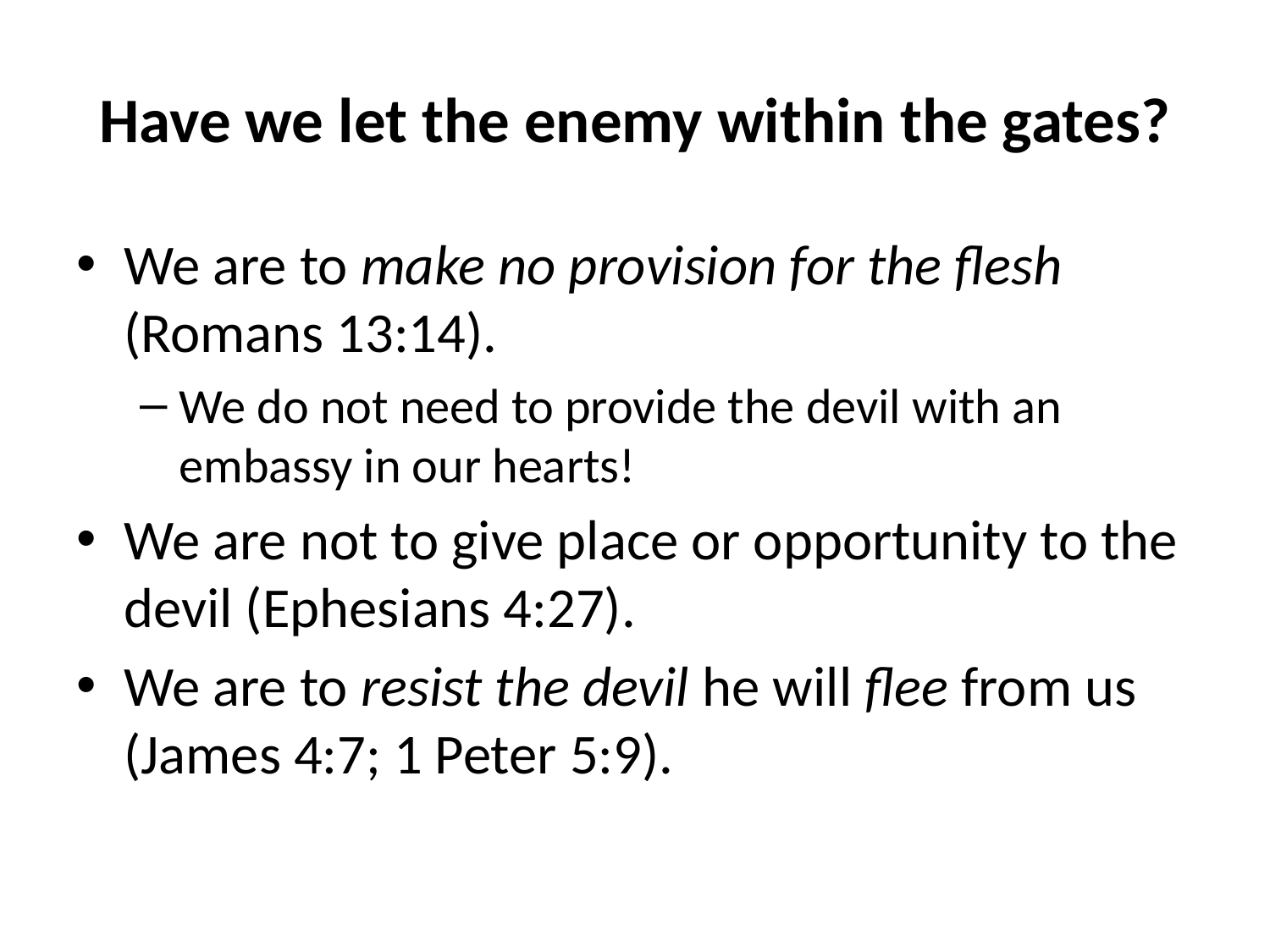

# Have we let the enemy within the gates?
We are to make no provision for the flesh (Romans 13:14).
We do not need to provide the devil with an embassy in our hearts!
We are not to give place or opportunity to the devil (Ephesians 4:27).
We are to resist the devil he will flee from us (James 4:7; 1 Peter 5:9).